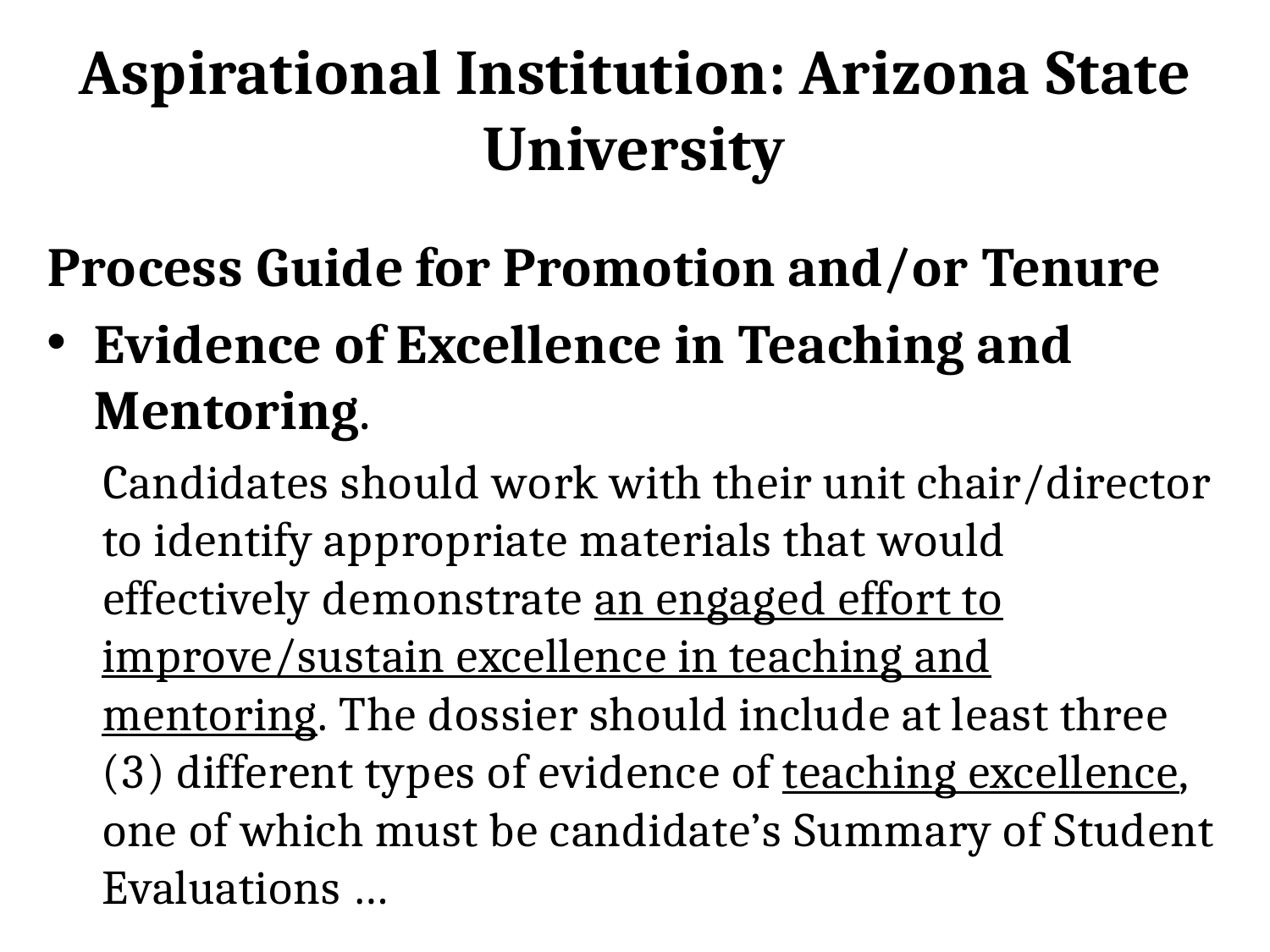

# Aspirational Institution: Arizona State University
Process Guide for Promotion and/or Tenure
Evidence of Excellence in Teaching and Mentoring.
Candidates should work with their unit chair/director to identify appropriate materials that would effectively demonstrate an engaged effort to improve/sustain excellence in teaching and mentoring. The dossier should include at least three (3) different types of evidence of teaching excellence, one of which must be candidate’s Summary of Student Evaluations …